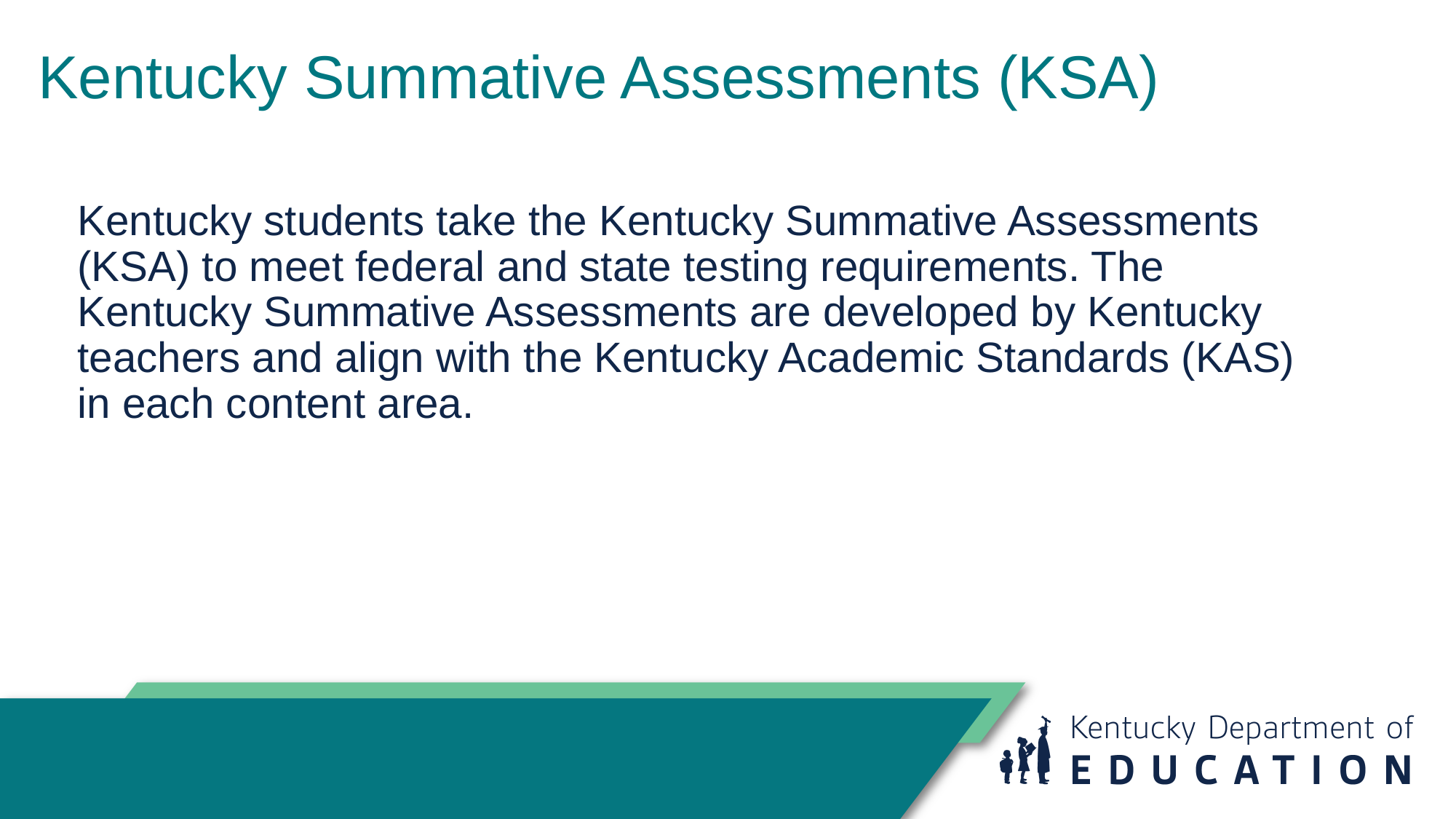

# Kentucky Summative Assessments (KSA)
Kentucky students take the Kentucky Summative Assessments (KSA) to meet federal and state testing requirements. The Kentucky Summative Assessments are developed by Kentucky teachers and align with the Kentucky Academic Standards (KAS) in each content area.